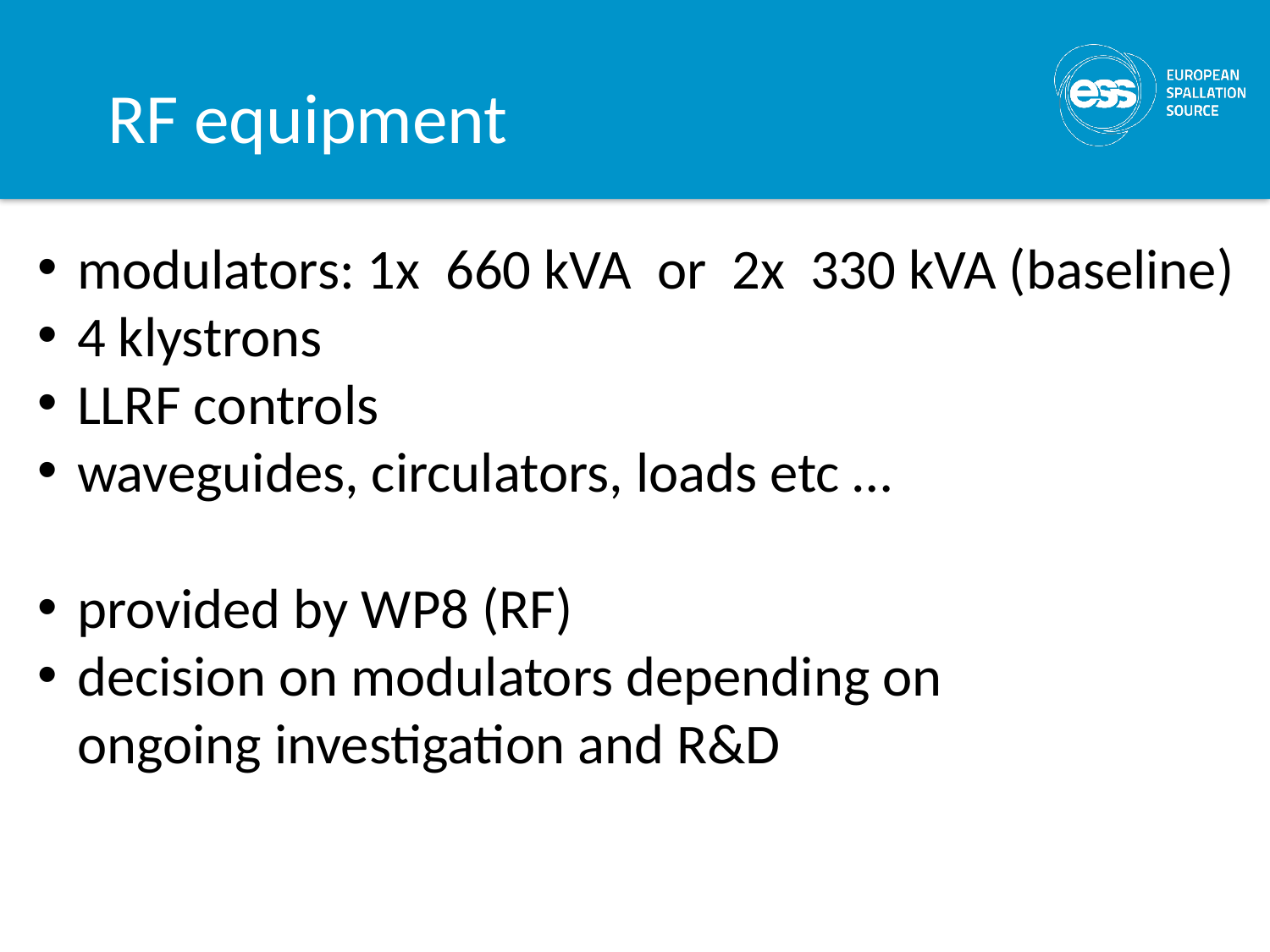

# RF equipment
modulators: 1x  660 kVA  or  2x  330 kVA (baseline)
4 klystrons
LLRF controls
waveguides, circulators, loads etc …
provided by WP8 (RF)
decision on modulators depending on ongoing investigation and R&D